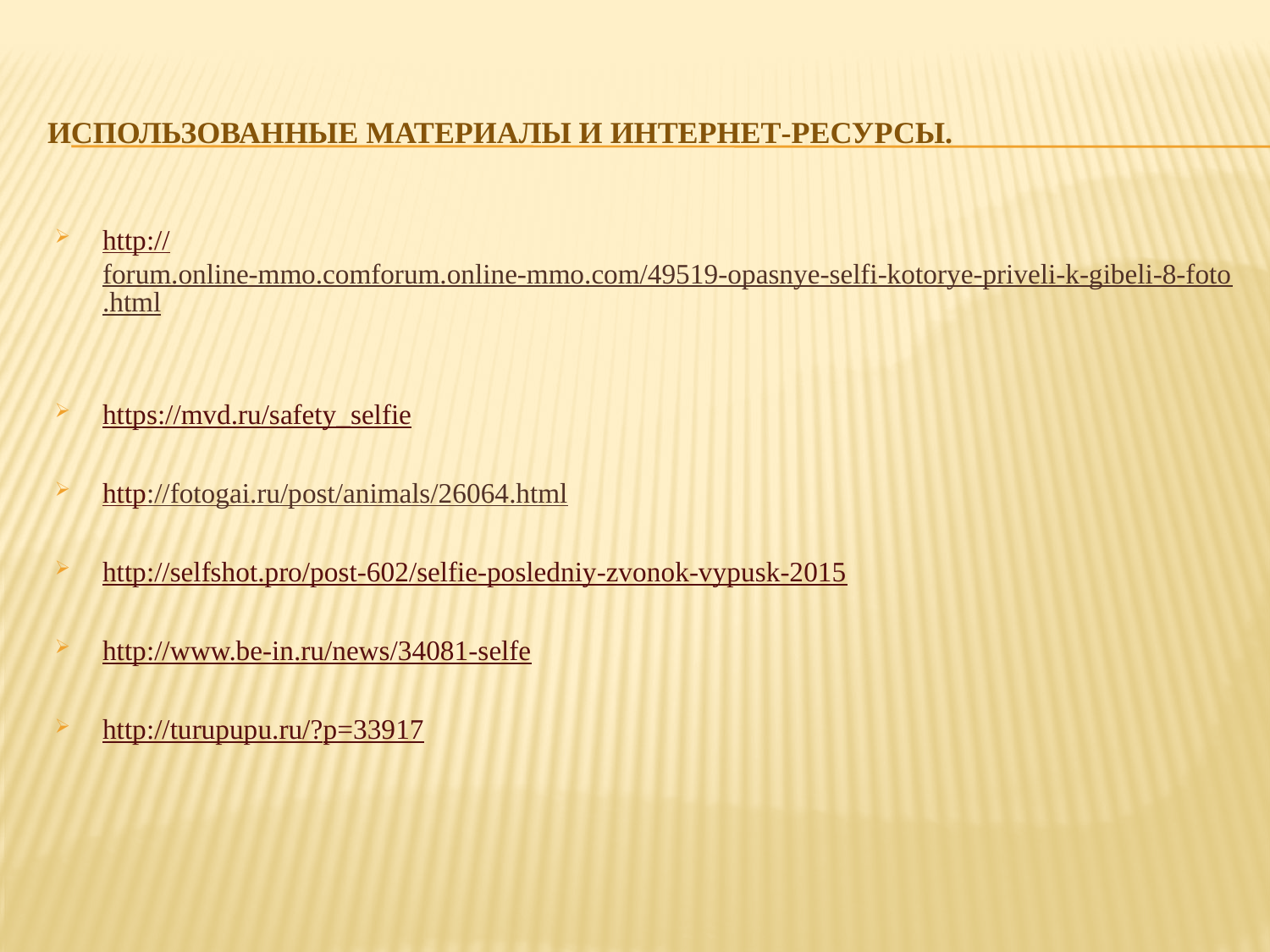

# Использованные материалы и интернет-ресурсы.
http://forum.online-mmo.comforum.online-mmo.com/49519-opasnye-selfi-kotorye-priveli-k-gibeli-8-foto.html

https://mvd.ru/safety_selfie

http://fotogai.ru/post/animals/26064.html

http://selfshot.pro/post-602/selfie-posledniy-zvonok-vypusk-2015

http://www.be-in.ru/news/34081-selfe

http://turupupu.ru/?p=33917